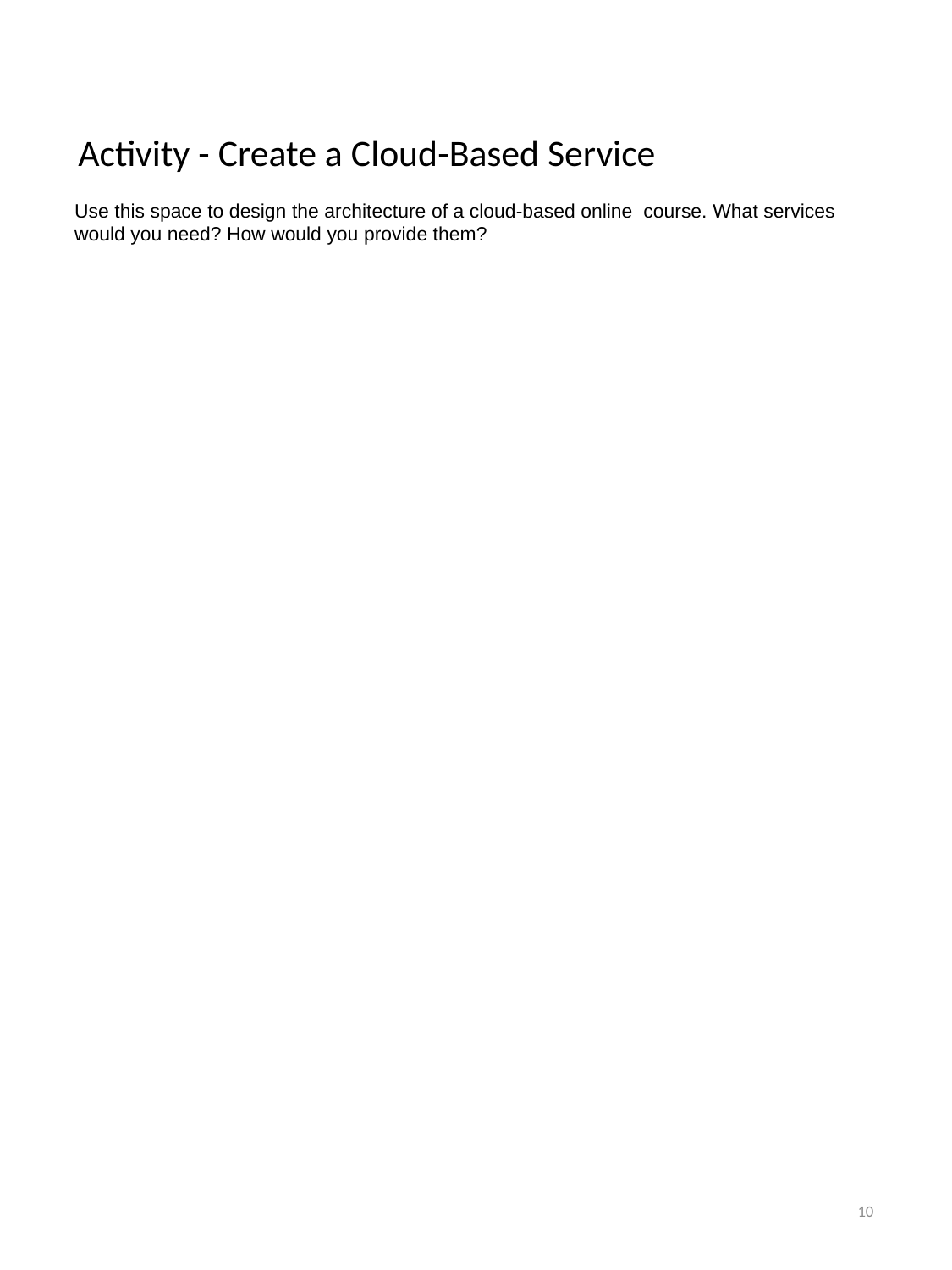

Activity - Create a Cloud-Based Service
Use this space to design the architecture of a cloud-based online  course. What services would you need? How would you provide them?
10